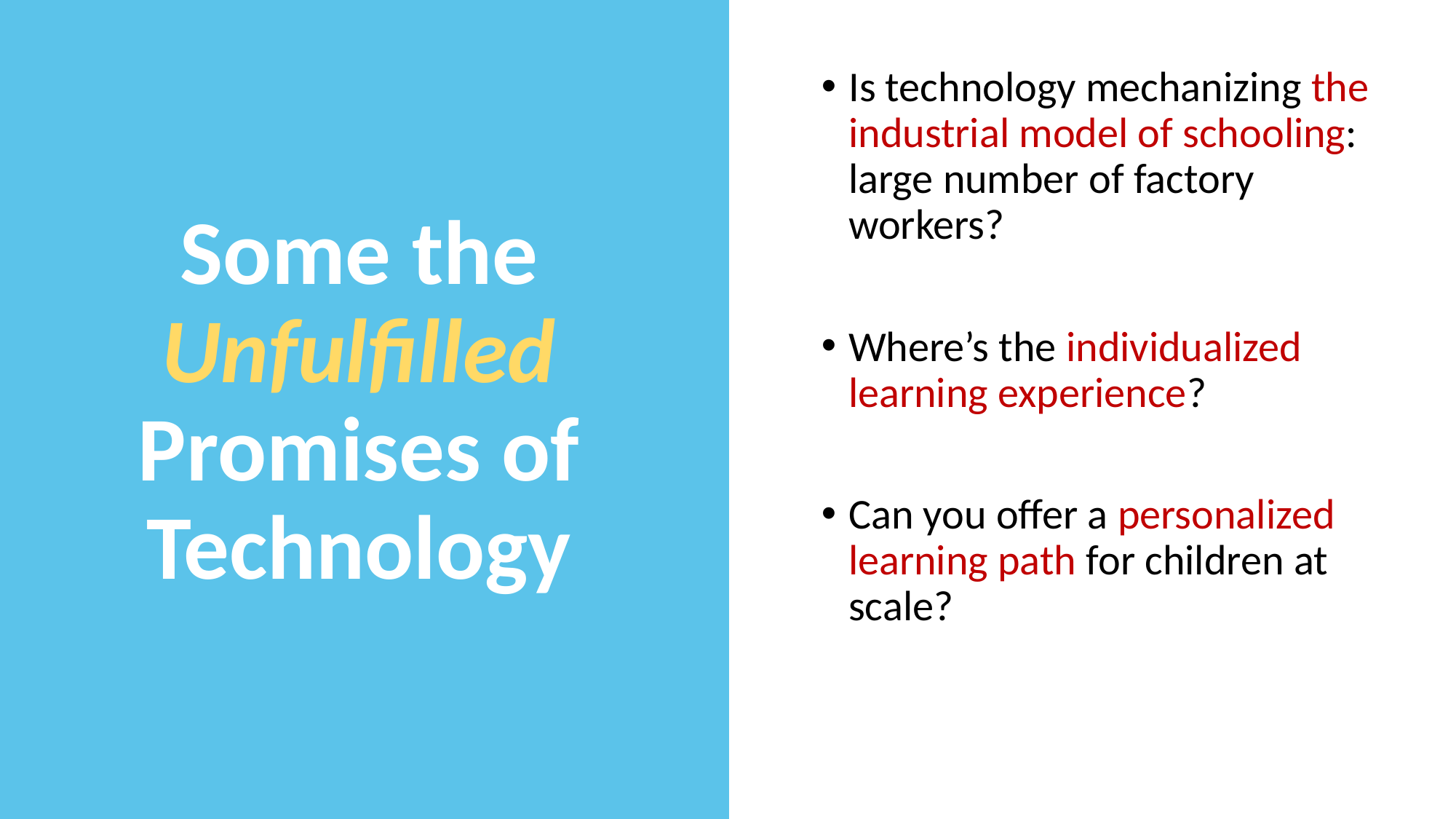

Some the Unfulfilled Promises of Technology
Is technology mechanizing the industrial model of schooling: large number of factory workers?

Where’s the individualized learning experience?

Can you offer a personalized learning path for children at scale?